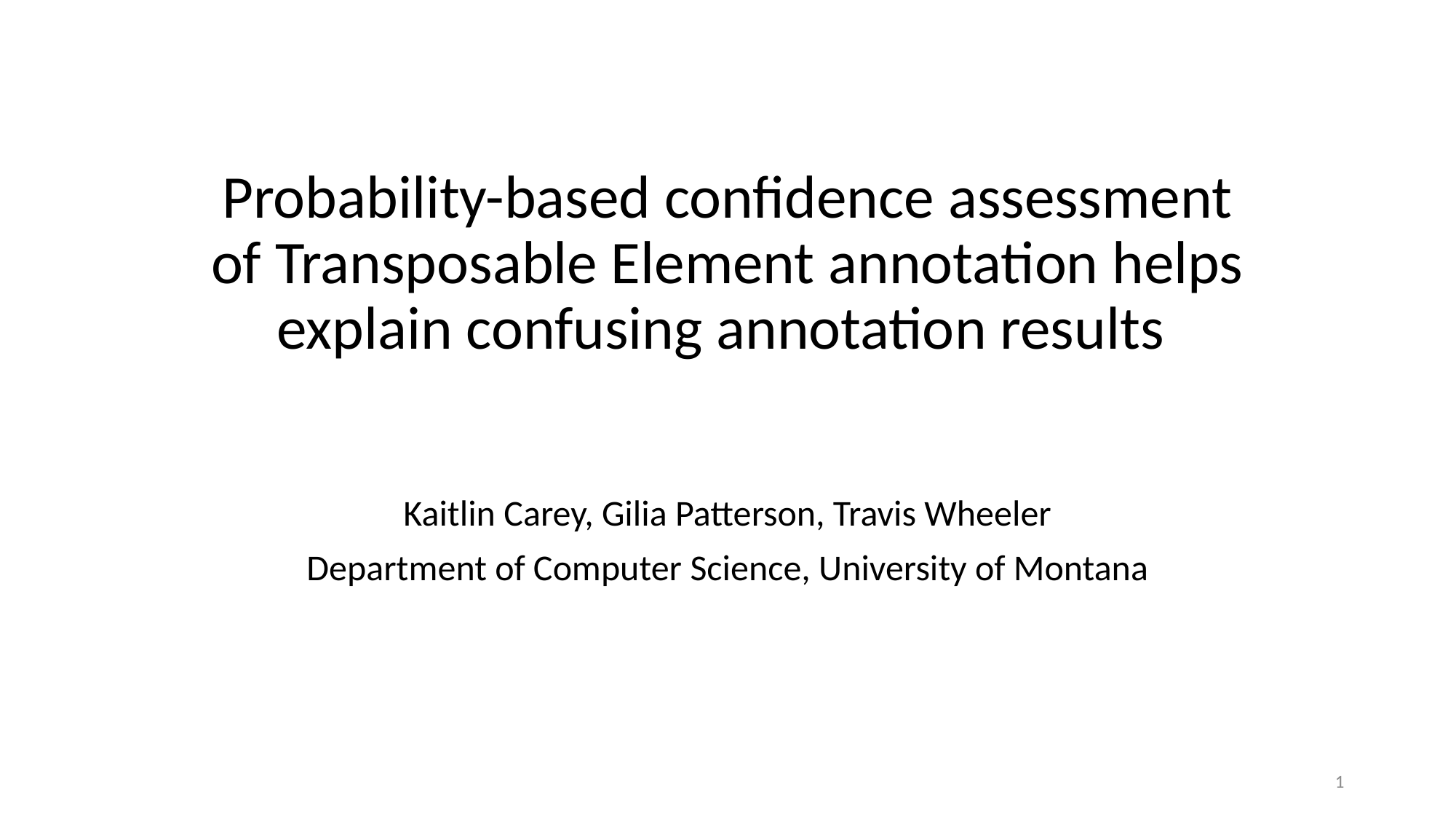

# Probability-based confidence assessment of Transposable Element annotation helps explain confusing annotation results

Kaitlin Carey, Gilia Patterson, Travis Wheeler
Department of Computer Science, University of Montana
1